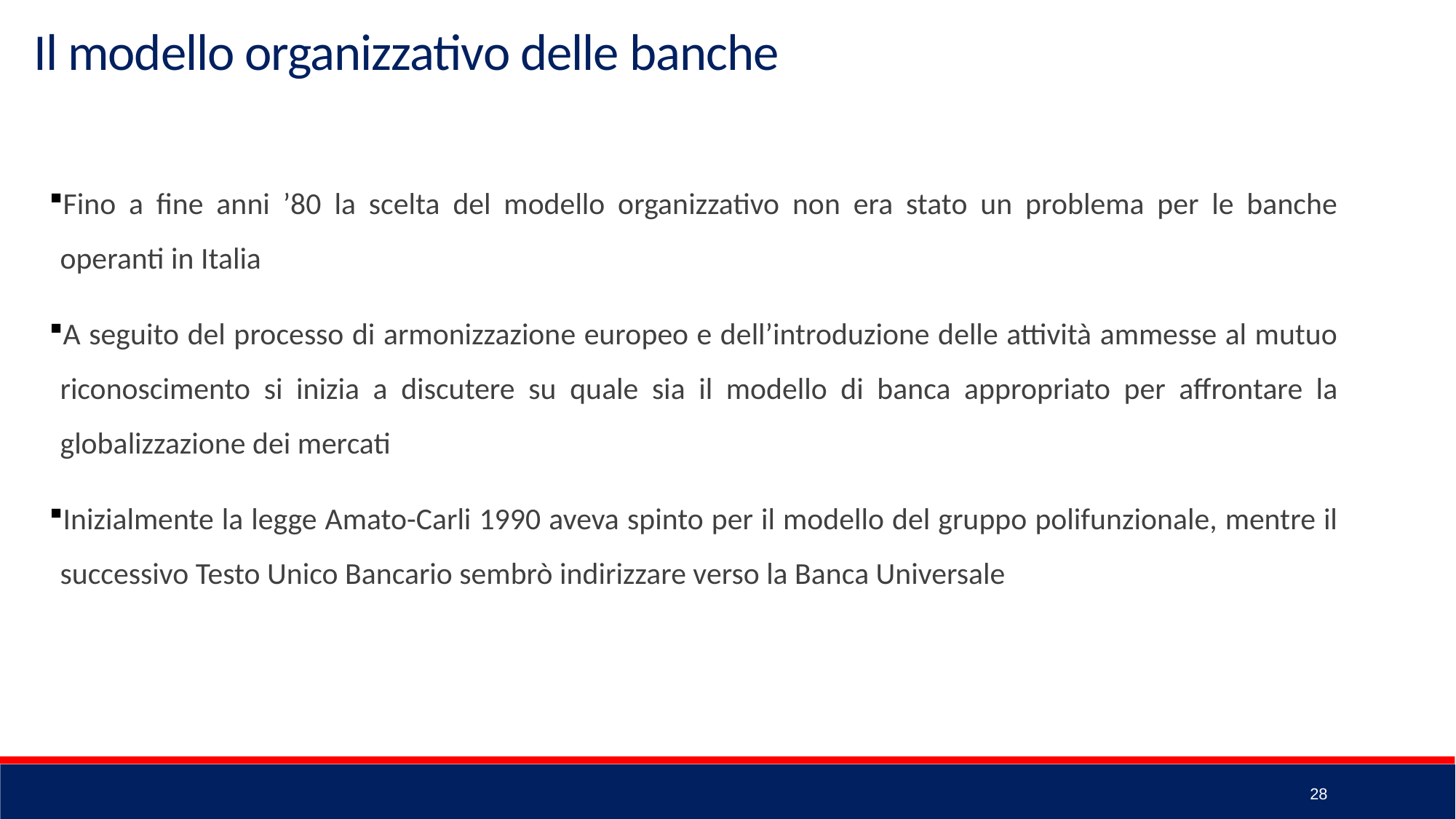

Il modello organizzativo delle banche
Fino a fine anni ’80 la scelta del modello organizzativo non era stato un problema per le banche operanti in Italia
A seguito del processo di armonizzazione europeo e dell’introduzione delle attività ammesse al mutuo riconoscimento si inizia a discutere su quale sia il modello di banca appropriato per affrontare la globalizzazione dei mercati
Inizialmente la legge Amato-Carli 1990 aveva spinto per il modello del gruppo polifunzionale, mentre il successivo Testo Unico Bancario sembrò indirizzare verso la Banca Universale
28